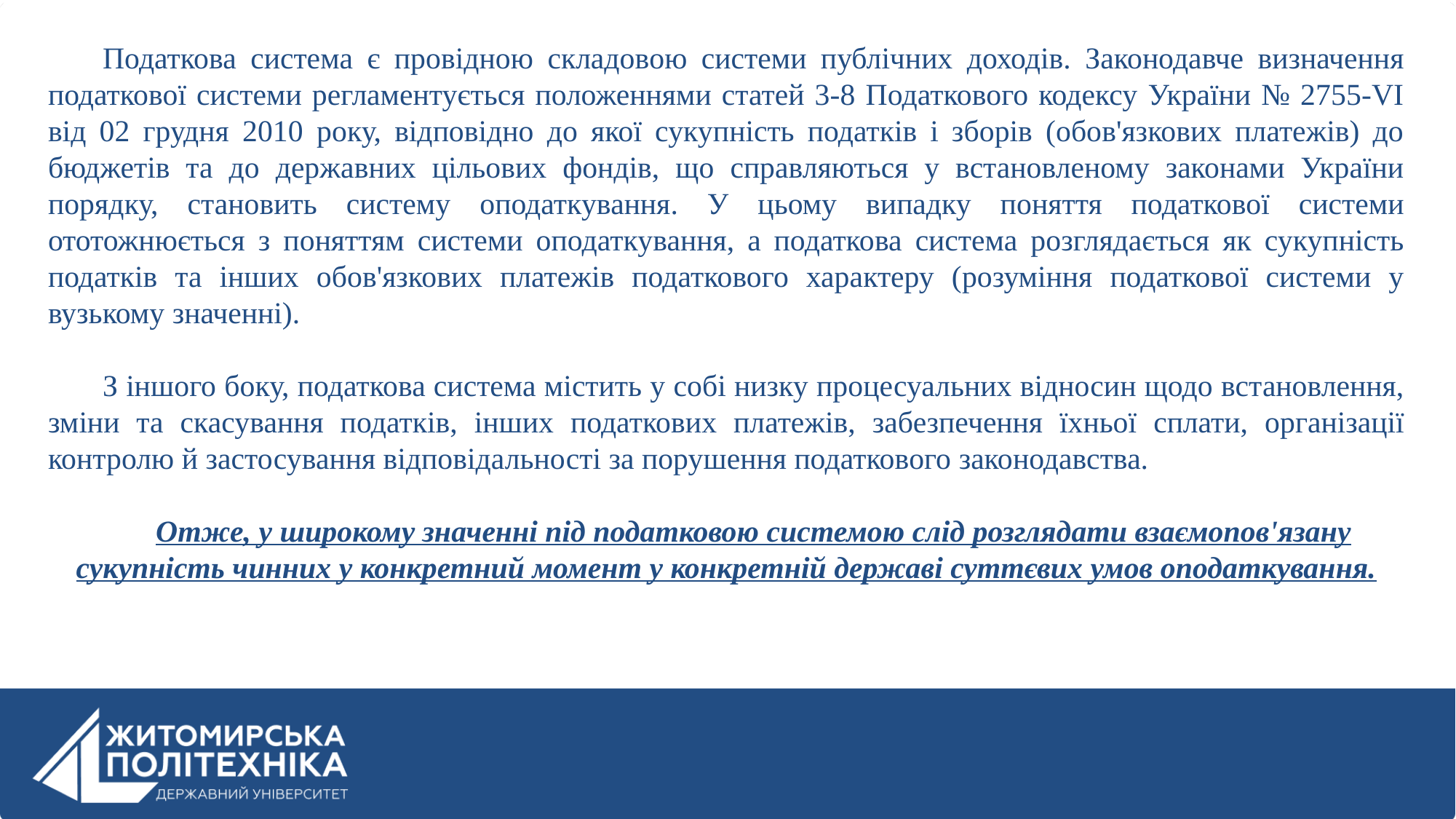

Податкова система є провідною складовою системи публічних доходів. Законодавче визначення податкової системи регламентується положеннями статей 3-8 Податкового кодексу України № 2755-VІ від 02 грудня 2010 року, відповідно до якої сукупність податків і зборів (обов'язкових платежів) до бюджетів та до державних цільових фондів, що справляються у встановленому законами України порядку, становить систему оподаткування. У цьому випадку поняття податкової системи ототожнюється з поняттям системи оподаткування, а податкова система розглядається як сукупність податків та інших обов'язкових платежів податкового характеру (розуміння податкової системи у вузькому значенні).

З іншого боку, податкова система містить у собі низку процесуальних відносин щодо встановлення, зміни та скасування податків, інших податкових платежів, забезпечення їхньої сплати, організації контролю й застосування відповідальності за порушення податкового законодавства.

Отже, у широкому значенні під податковою системою слід розглядати взаємопов'язану сукупність чинних у конкретний момент у конкретній державі суттєвих умов оподаткування.